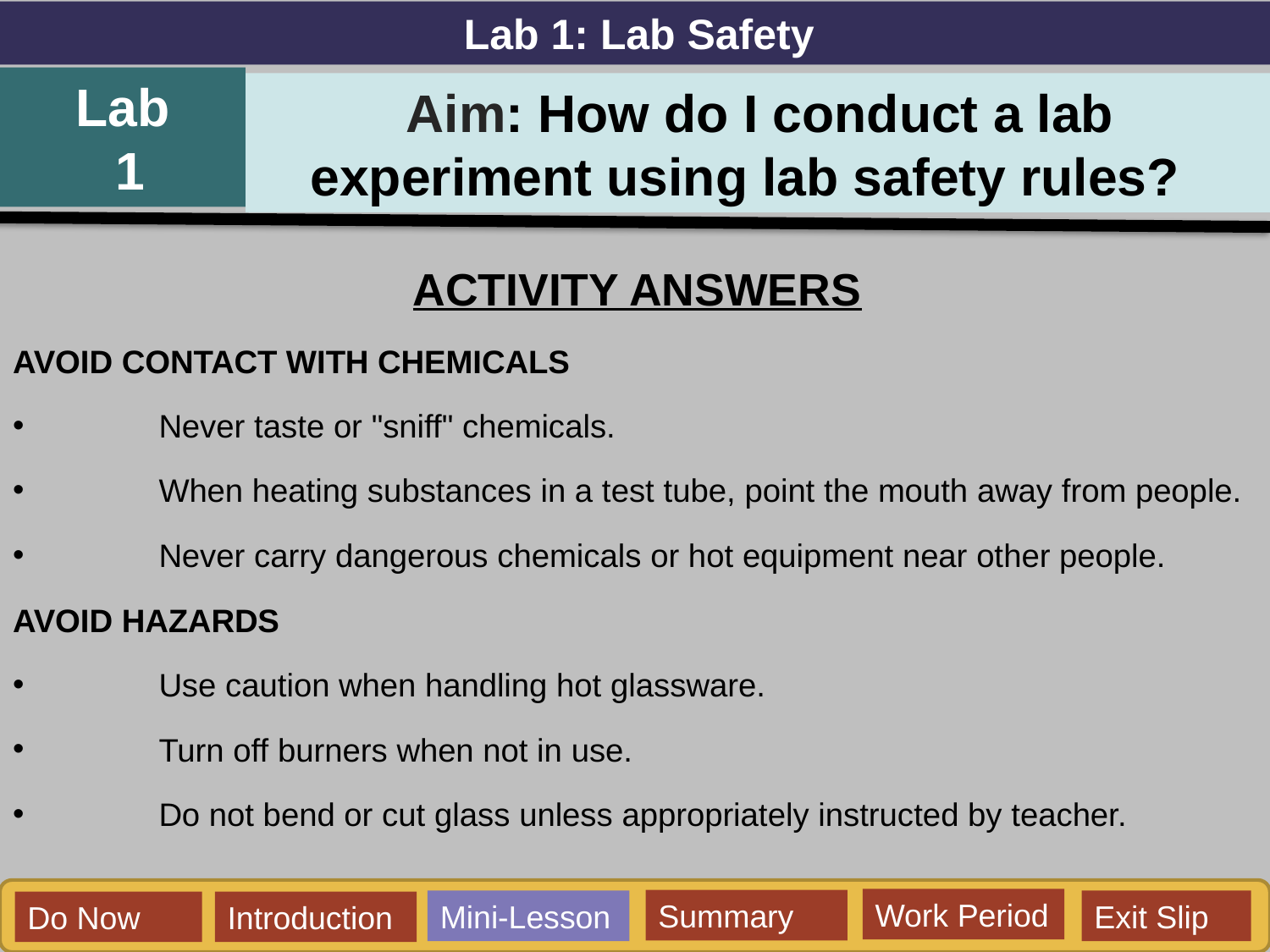

Lab 1: Lab Safety
Lab
 1
Aim: How do I conduct a lab experiment using lab safety rules?
ACTIVITY ANSWERS
AVOID CONTACT WITH CHEMICALS
Never taste or "sniff" chemicals.
When heating substances in a test tube, point the mouth away from people.
Never carry dangerous chemicals or hot equipment near other people.
AVOID HAZARDS
Use caution when handling hot glassware.
Turn off burners when not in use.
Do not bend or cut glass unless appropriately instructed by teacher.

Work Period
Summary
Mini-Lesson
Exit Slip
Do Now
Introduction